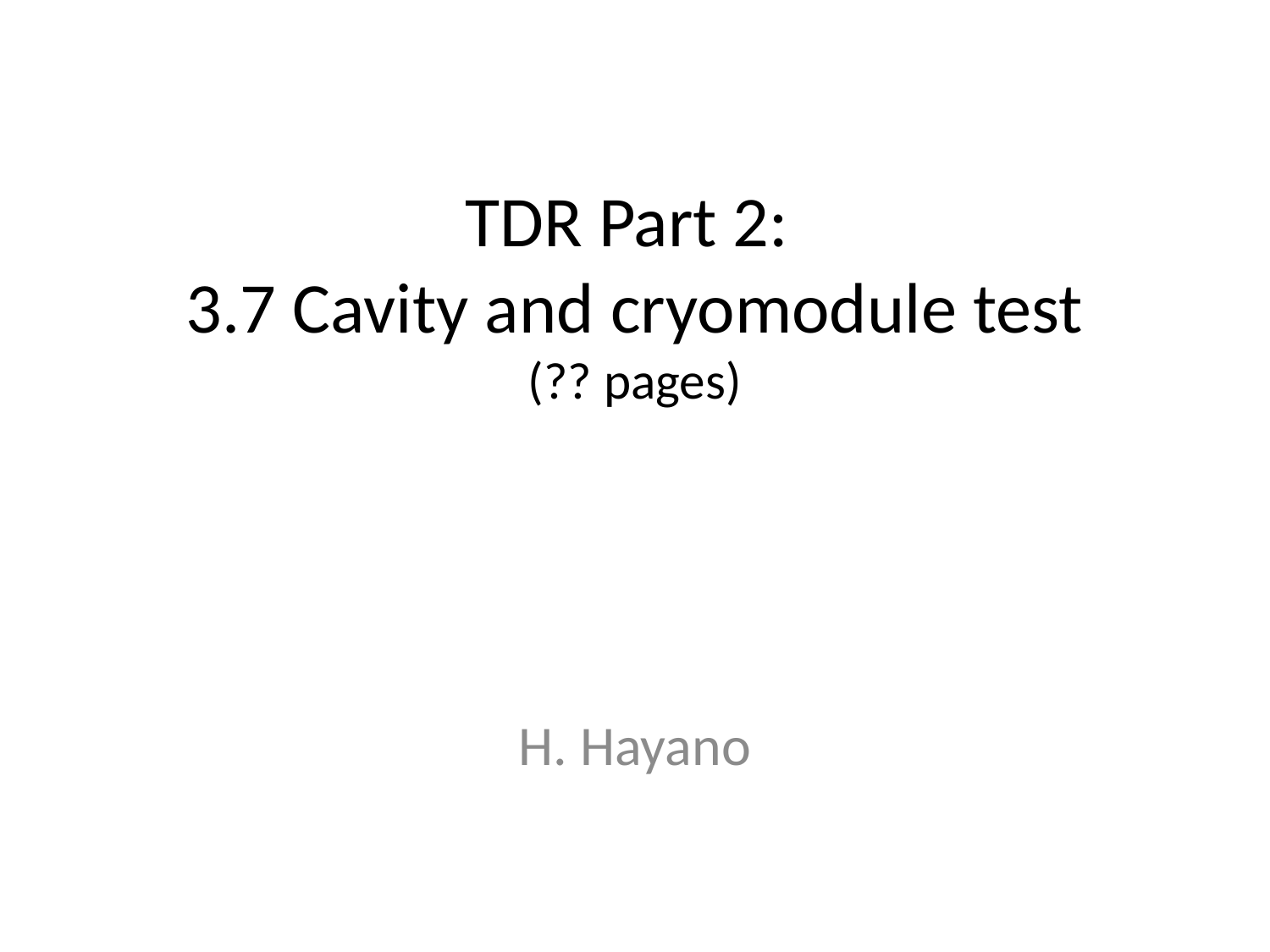

# TDR Part 2: 3.7 Cavity and cryomodule test (?? pages)
H. Hayano